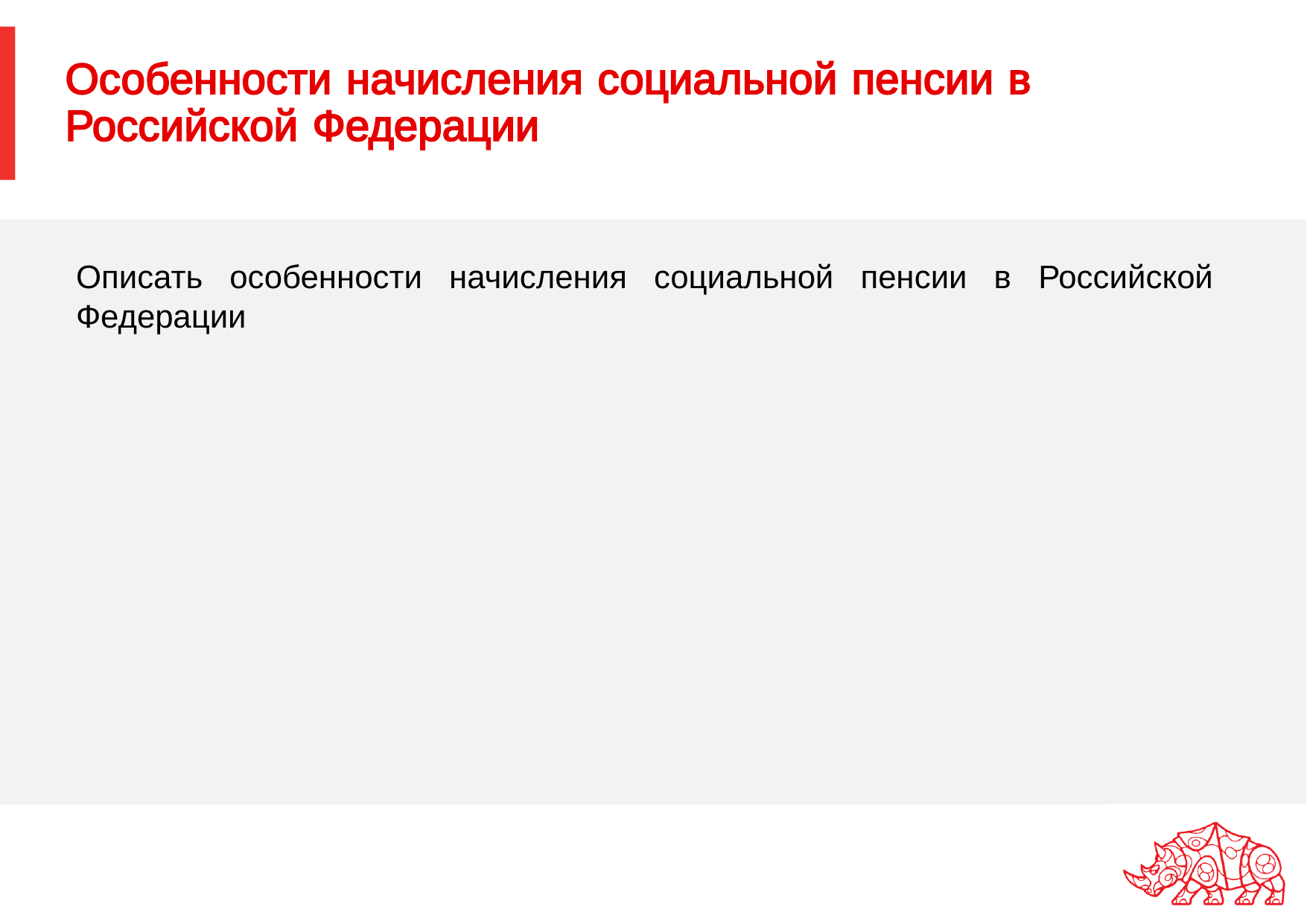

# Особенности начисления социальной пенсии в Российской Федерации
Описать особенности начисления социальной пенсии в Российской Федерации